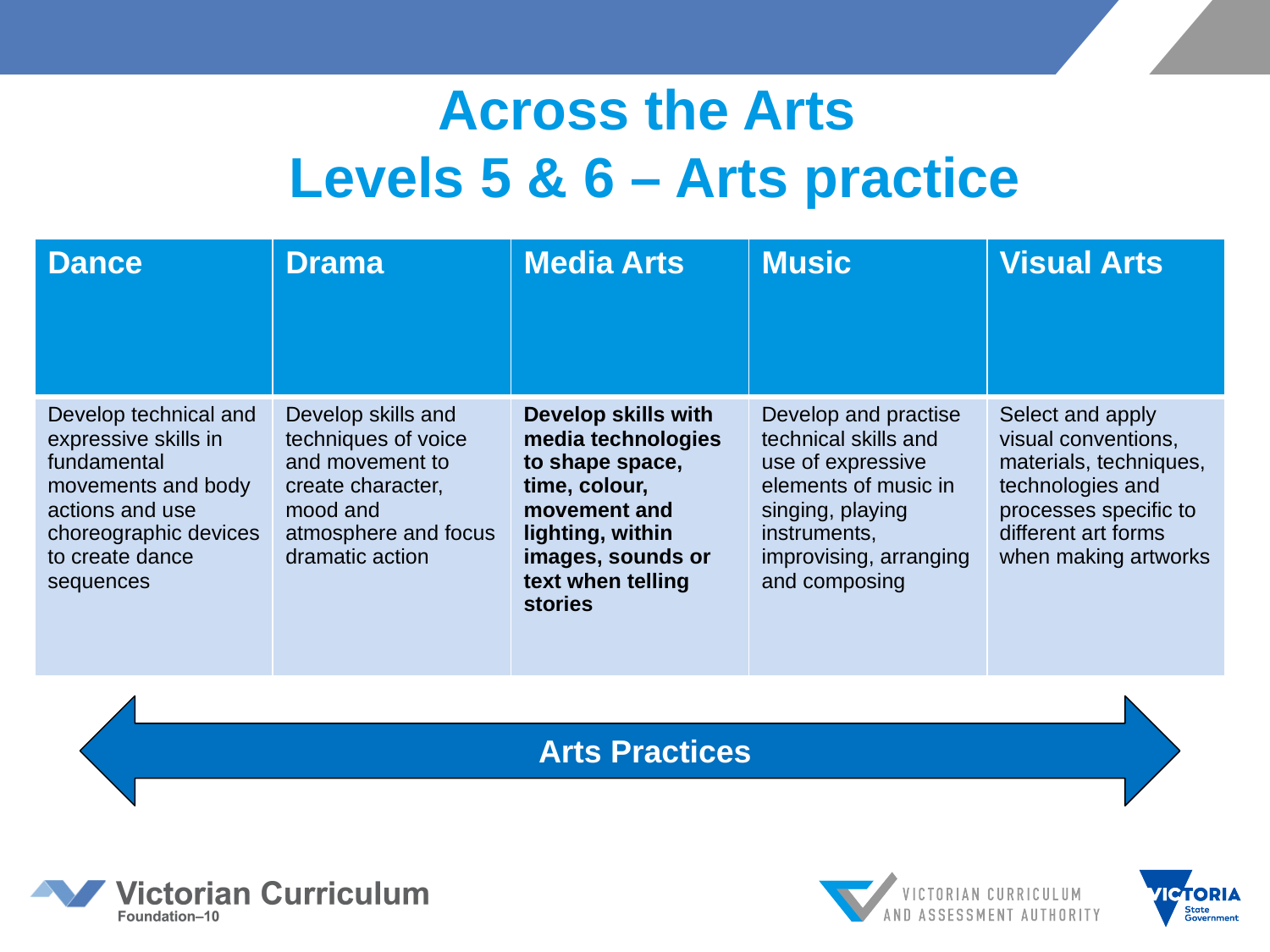

# Across the Arts Levels 5 & 6 – Arts practice
| Dance | Drama | Media Arts | Music | Visual Arts |
| --- | --- | --- | --- | --- |
| Develop technical and expressive skills in fundamental movements and body actions and use choreographic devices to create dance sequences | Develop skills and techniques of voice and movement to create character, mood and atmosphere and focus dramatic action | Develop skills with media technologies to shape space, time, colour, movement and lighting, within images, sounds or text when telling stories | Develop and practise technical skills and use of expressive elements of music in singing, playing instruments, improvising, arranging and composing | Select and apply visual conventions, materials, techniques, technologies and processes specific to different art forms when making artworks |

Arts Practices